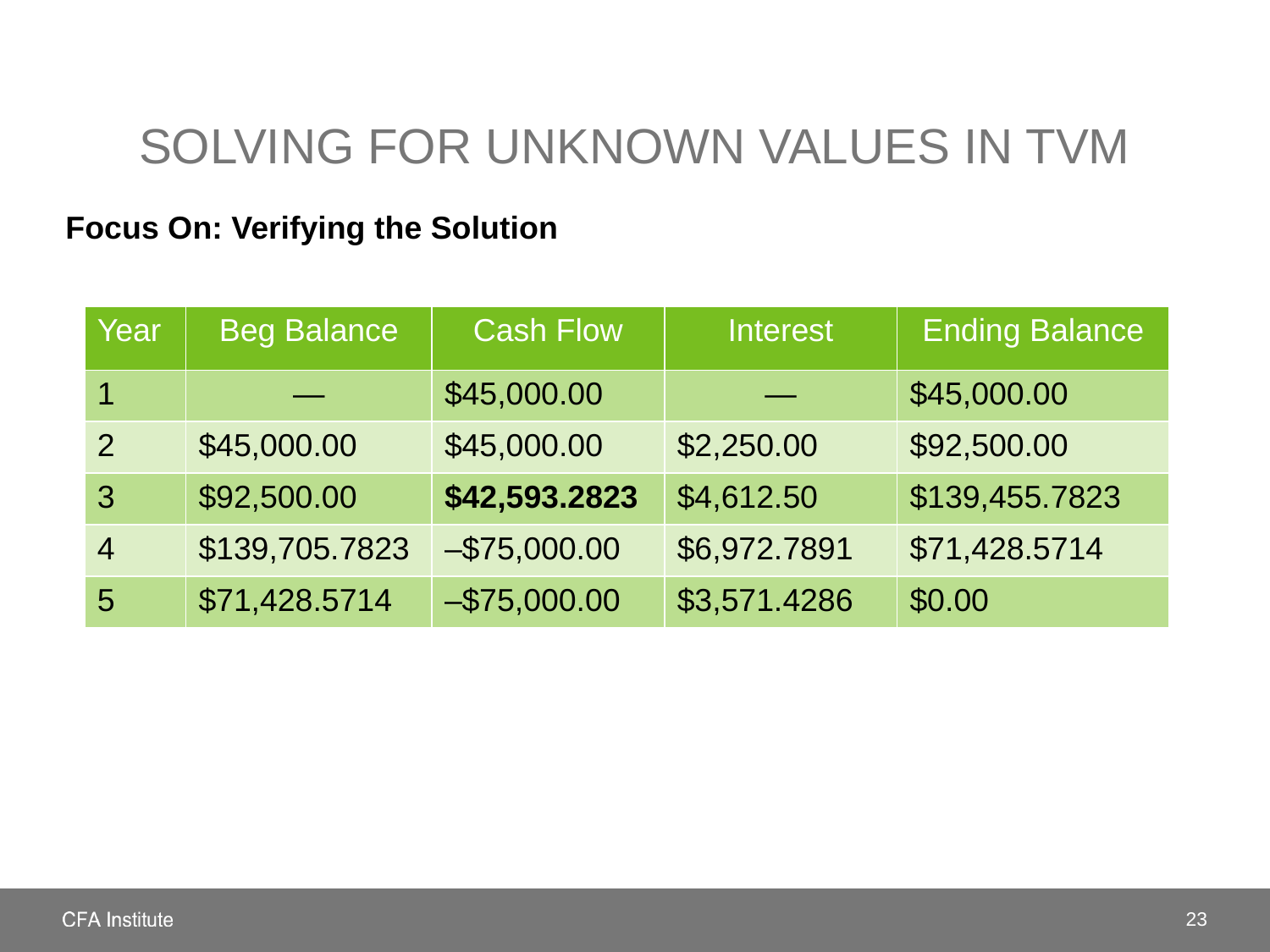

# Solving for unknown values in TVM
Focus On: Verifying the Solution
| Year | Beg Balance | Cash Flow | Interest | Ending Balance |
| --- | --- | --- | --- | --- |
| 1 | — | $45,000.00 | — | $45,000.00 |
| 2 | $45,000.00 | $45,000.00 | $2,250.00 | $92,500.00 |
| 3 | $92,500.00 | $42,593.2823 | $4,612.50 | $139,455.7823 |
| 4 | $139,705.7823 | –$75,000.00 | $6,972.7891 | $71,428.5714 |
| 5 | $71,428.5714 | –$75,000.00 | $3,571.4286 | $0.00 |
23